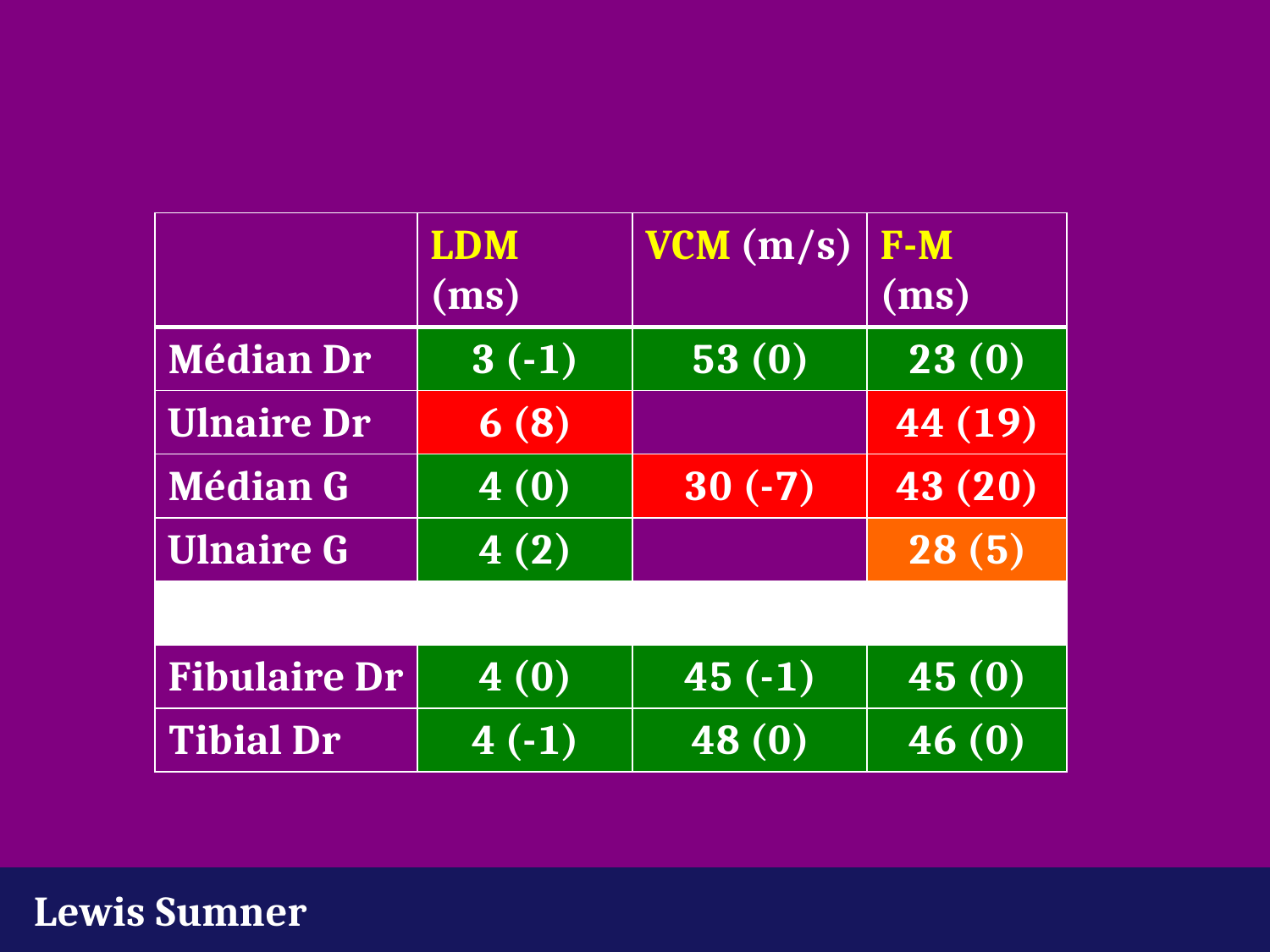

|  | LDM (ms) | VCM (m/s) | F-M (ms) |
| --- | --- | --- | --- |
| Médian Dr | 3 (-1) | 53 (0) | 23 (0) |
| Ulnaire Dr | 6 (8) |  | 44 (19) |
| Médian G | 4 (0) | 30 (-7) | 43 (20) |
| Ulnaire G | 4 (2) |  | 28 (5) |
|  |  |  |  |
| Fibulaire Dr | 4 (0) | 45 (-1) | 45 (0) |
| Tibial Dr | 4 (-1) | 48 (0) | 46 (0) |
Lewis Sumner